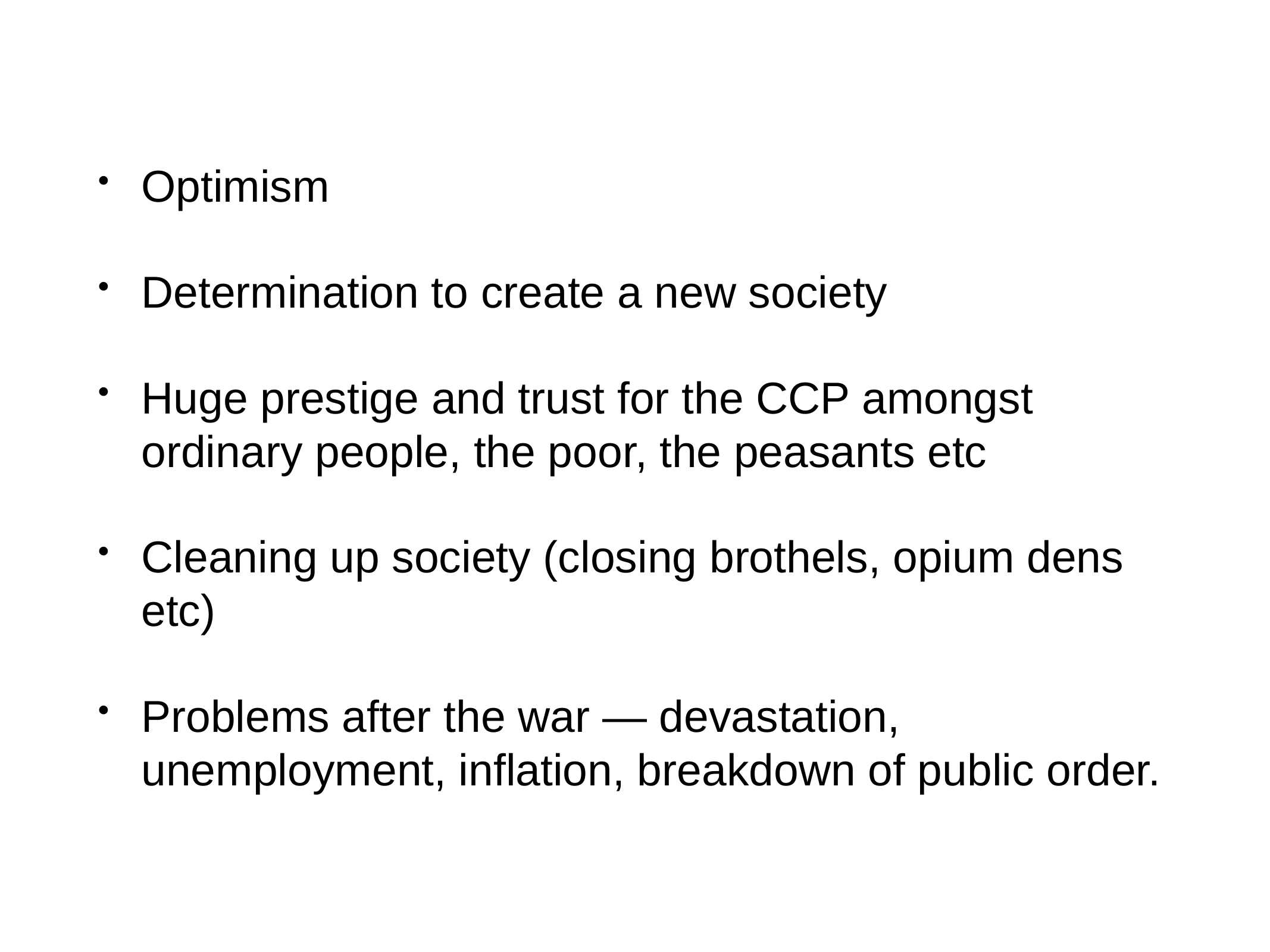

Optimism
Determination to create a new society
Huge prestige and trust for the CCP amongst ordinary people, the poor, the peasants etc
Cleaning up society (closing brothels, opium dens etc)
Problems after the war — devastation, unemployment, inflation, breakdown of public order.